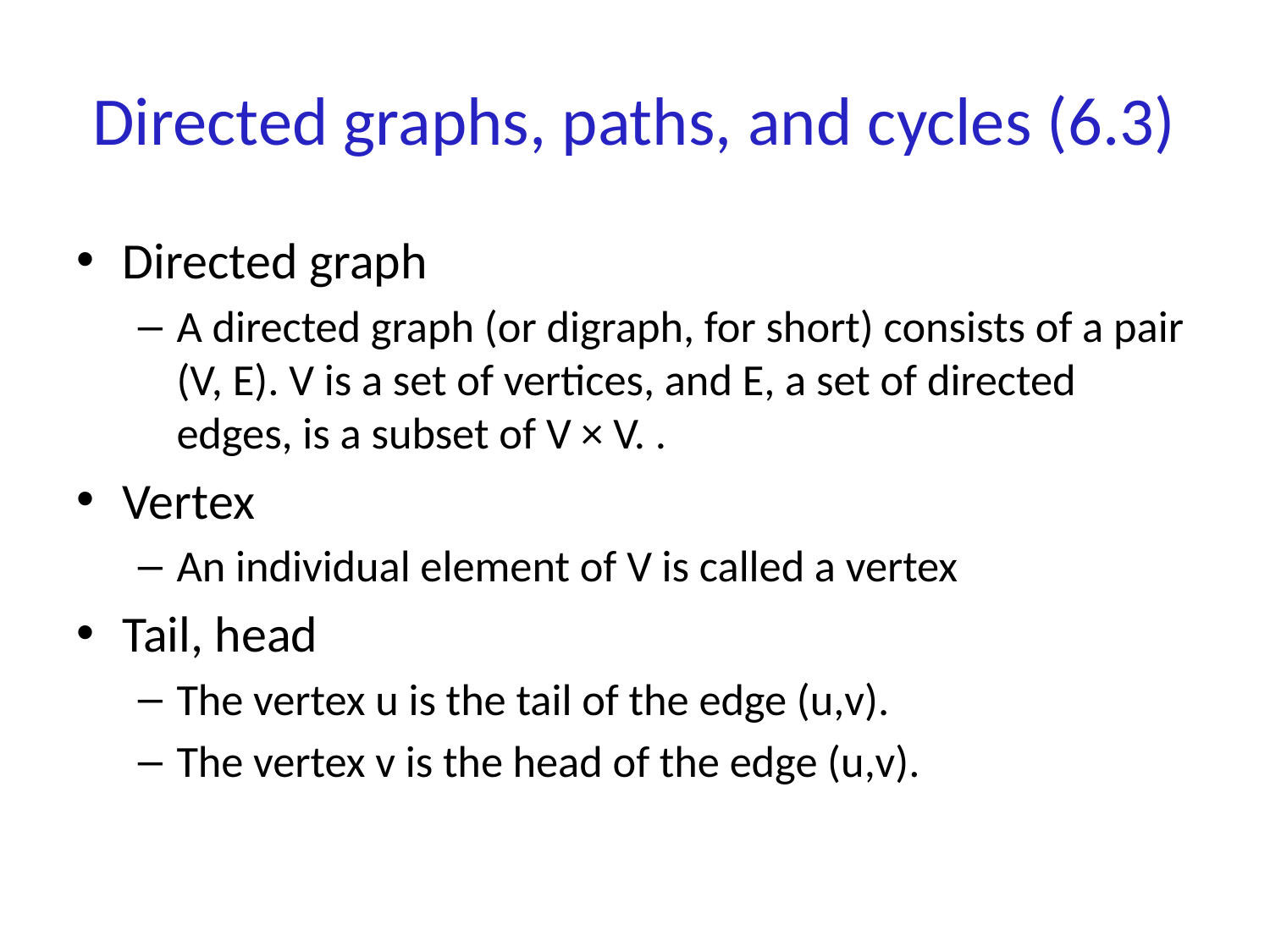

# Directed graphs, paths, and cycles (6.3)
Directed graph
A directed graph (or digraph, for short) consists of a pair (V, E). V is a set of vertices, and E, a set of directed edges, is a subset of V × V. .
Vertex
An individual element of V is called a vertex
Tail, head
The vertex u is the tail of the edge (u,v).
The vertex v is the head of the edge (u,v).